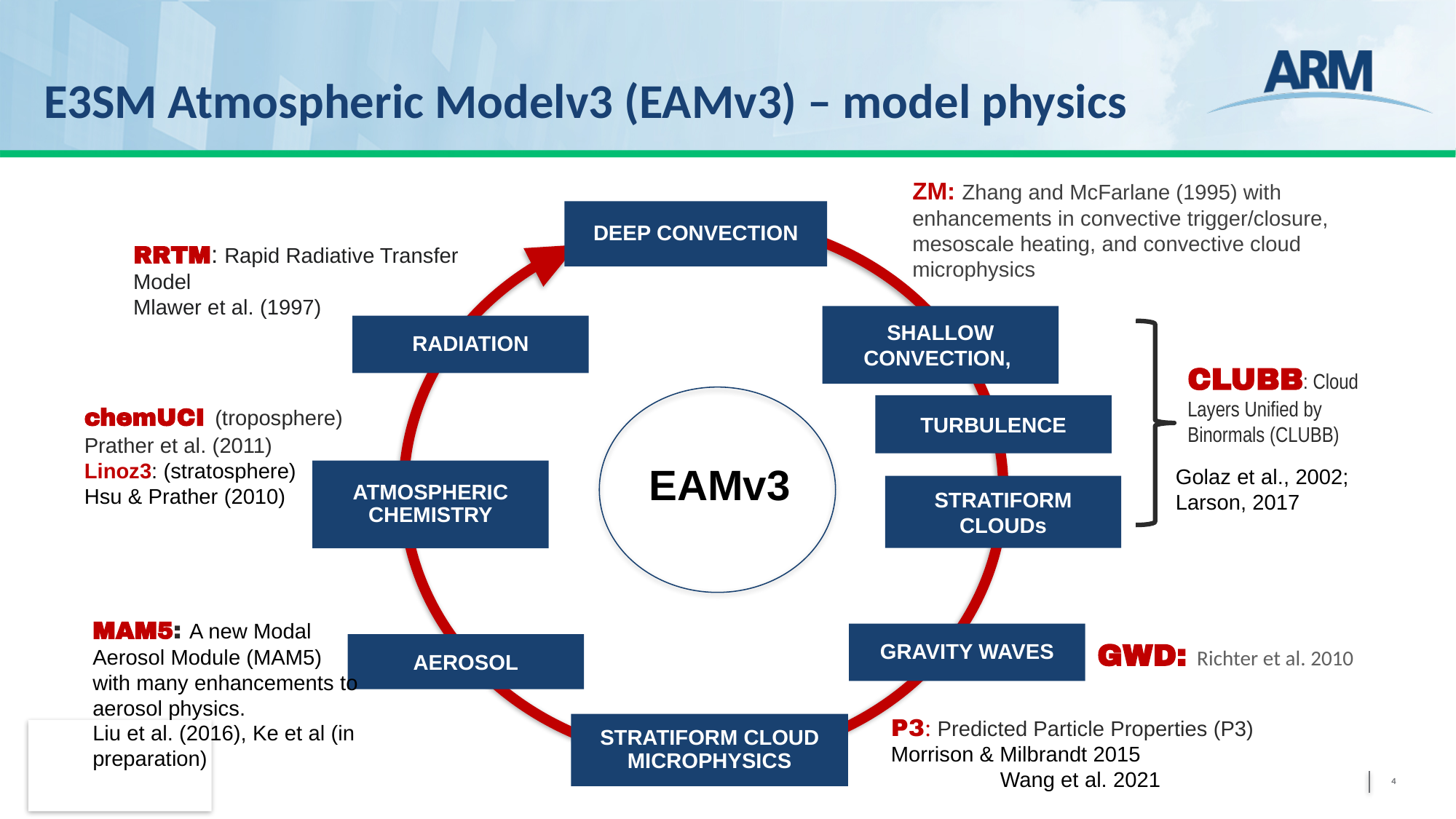

# E3SM Atmospheric Modelv3 (EAMv3) – model physics
ZM: Zhang and McFarlane (1995) with enhancements in convective trigger/closure, mesoscale heating, and convective cloud microphysics

DEEP CONVECTION
RADIATION
STRATIFORM CLOUDs
STRATIFORM CLOUD MICROPHYSICS

EAMv3
ATMOSPHERIC CHEMISTRY
AEROSOL
RRTM: Rapid Radiative Transfer Model
Mlawer et al. (1997)
SHALLOW CONVECTION,

CLUBB: Cloud Layers Unified by Binormals (CLUBB)
chemUCI (troposphere)
Prather et al. (2011)
Linoz3: (stratosphere)
Hsu & Prather (2010)
TURBULENCE
Golaz et al., 2002;
Larson, 2017
MAM5: A new Modal Aerosol Module (MAM5) with many enhancements to aerosol physics.
Liu et al. (2016), Ke et al (in preparation)
GRAVITY WAVES
GWD: Richter et al. 2010
P3: Predicted Particle Properties (P3) Morrison & Milbrandt 2015
	Wang et al. 2021

4